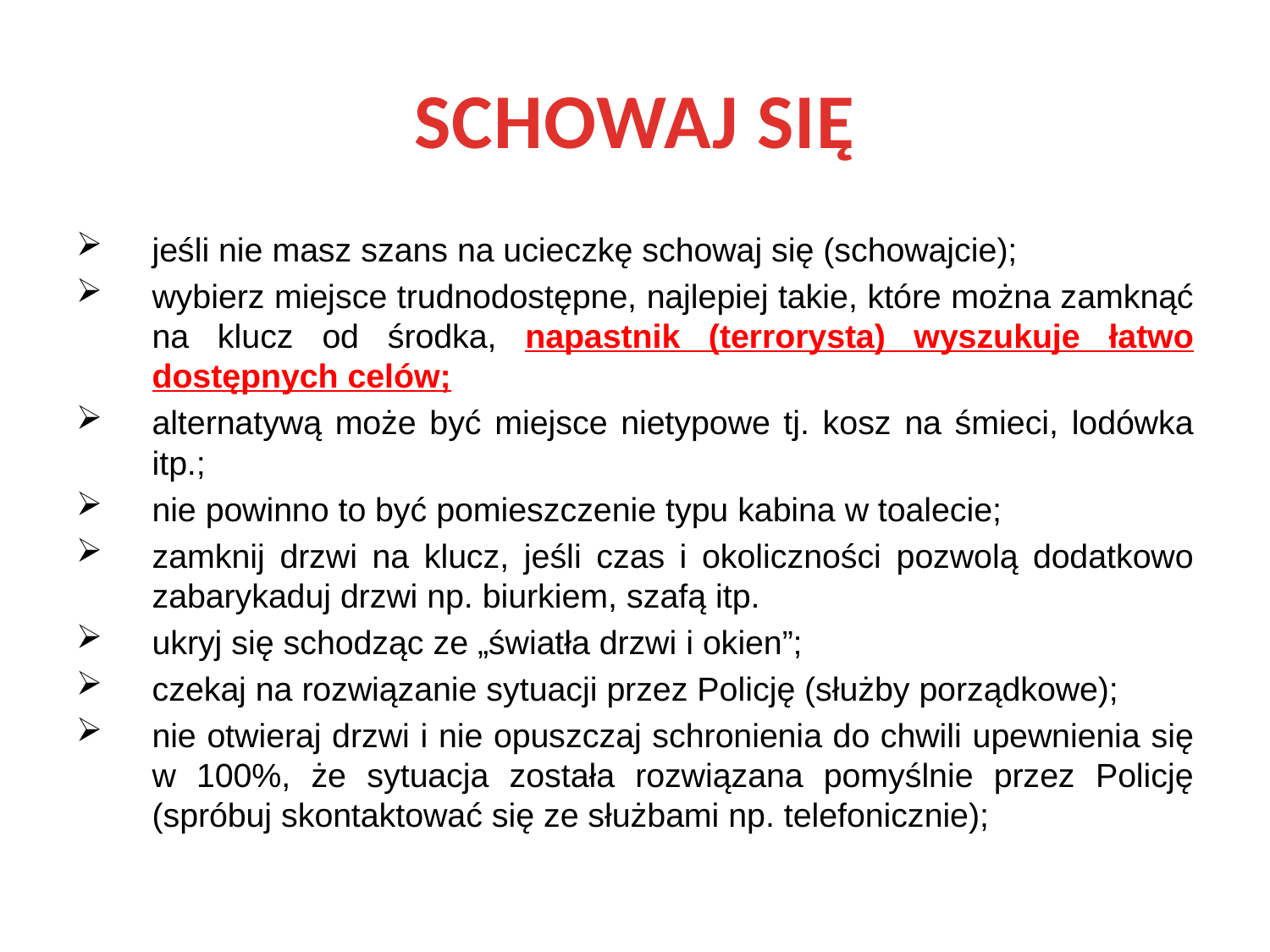

# SCHOWAJ SIĘ
jeśli nie masz szans na ucieczkę schowaj się (schowajcie);
wybierz miejsce trudnodostępne, najlepiej takie, które można zamknąć na klucz od środka, napastnik (terrorysta) wyszukuje łatwo dostępnych celów;
alternatywą może być miejsce nietypowe tj. kosz na śmieci, lodówka itp.;
nie powinno to być pomieszczenie typu kabina w toalecie;
zamknij drzwi na klucz, jeśli czas i okoliczności pozwolą dodatkowo zabarykaduj drzwi np. biurkiem, szafą itp.
ukryj się schodząc ze „światła drzwi i okien”;
czekaj na rozwiązanie sytuacji przez Policję (służby porządkowe);
nie otwieraj drzwi i nie opuszczaj schronienia do chwili upewnienia się w 100%, że sytuacja została rozwiązana pomyślnie przez Policję (spróbuj skontaktować się ze służbami np. telefonicznie);